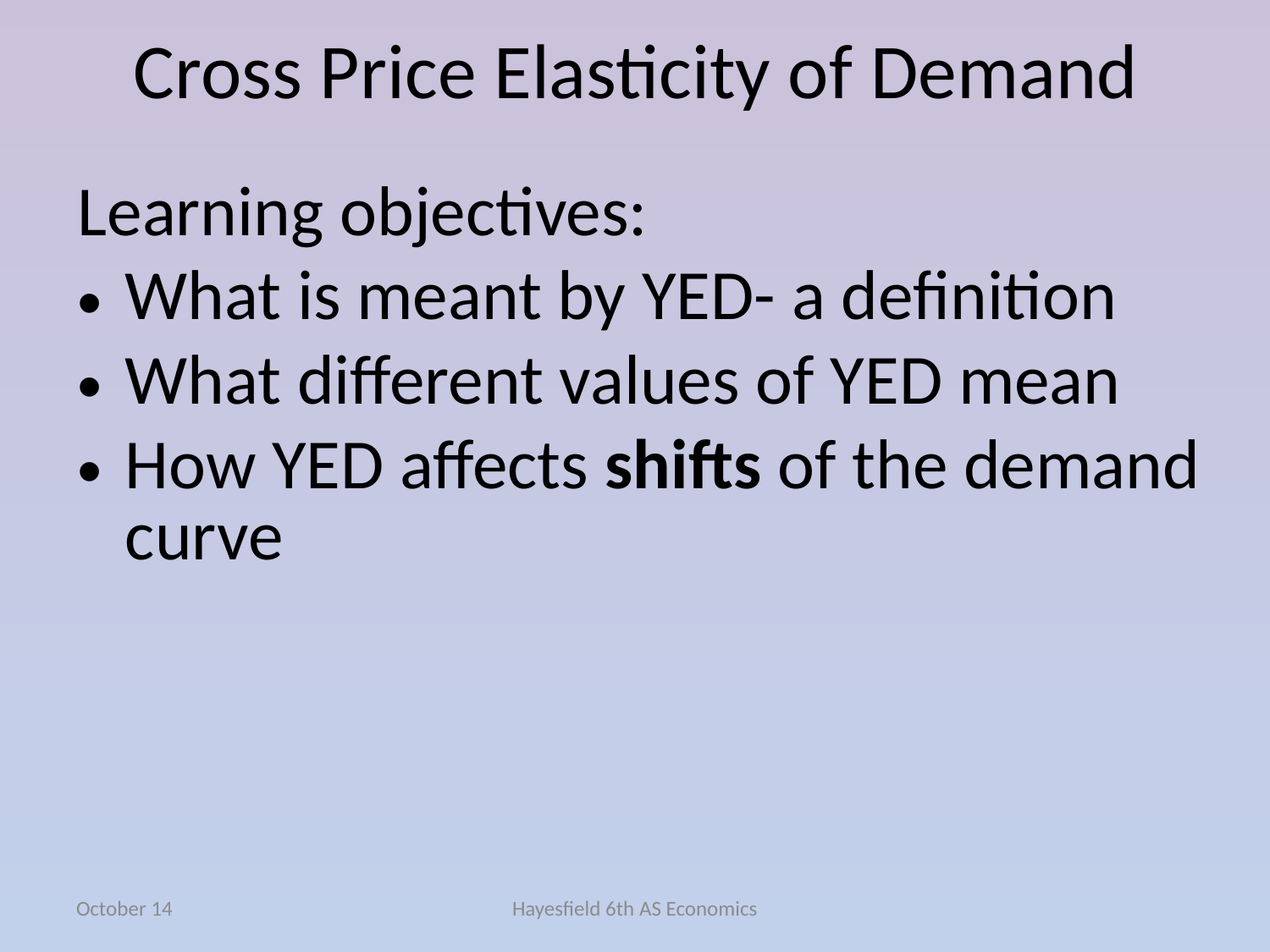

# Cross Price Elasticity of Demand
Learning objectives:
What is meant by YED- a definition
What different values of YED mean
How YED affects shifts of the demand curve
October 14
Hayesfield 6th AS Economics